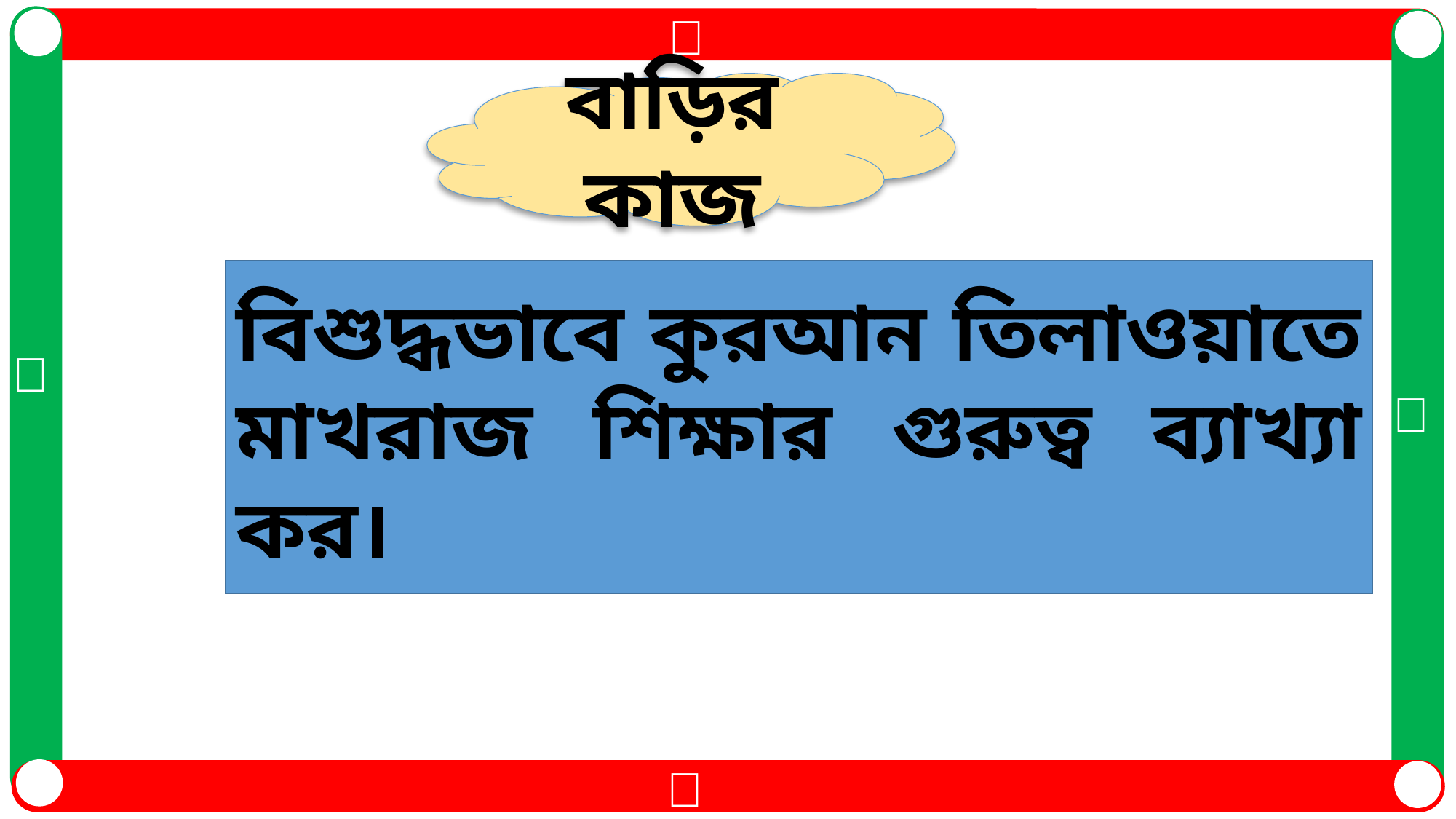

বাড়ির কাজ
বিশুদ্ধভাবে কুরআন তিলাওয়াতে মাখরাজ শিক্ষার গুরুত্ব ব্যাখ্যা কর।